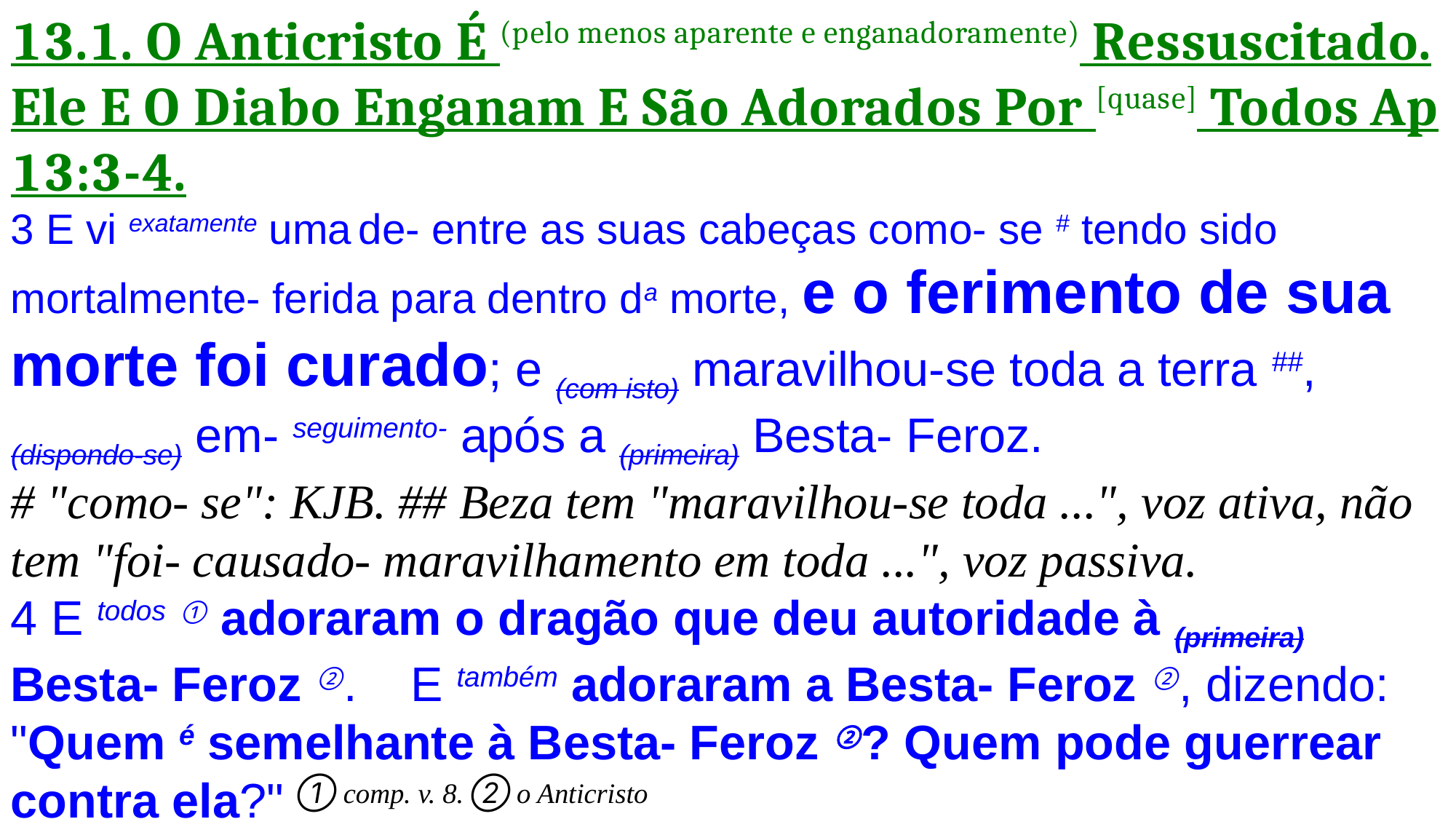

13.1. O Anticristo É (pelo menos aparente e enganadoramente) Ressuscitado. Ele E O Diabo Enganam E São Adorados Por [quase] Todos Ap 13:3-4.
3 E vi exatamente uma de- entre as suas cabeças como- se # tendo sido mortalmente- ferida para dentro da morte, e o ferimento de sua morte foi curado; e (com isto) maravilhou-se toda a terra ##, (dispondo-se) em- seguimento- após a (primeira) Besta- Feroz.
# "como- se": KJB. ## Beza tem "maravilhou-se toda ...", voz ativa, não tem "foi- causado- maravilhamento em toda ...", voz passiva.
4 E todos ① adoraram o dragão que deu autoridade à (primeira) Besta- Feroz ②.    E também adoraram a Besta- Feroz ②, dizendo:    "Quem é semelhante à Besta- Feroz ②? Quem pode guerrear contra ela?" ① comp. v. 8. ② o Anticristo